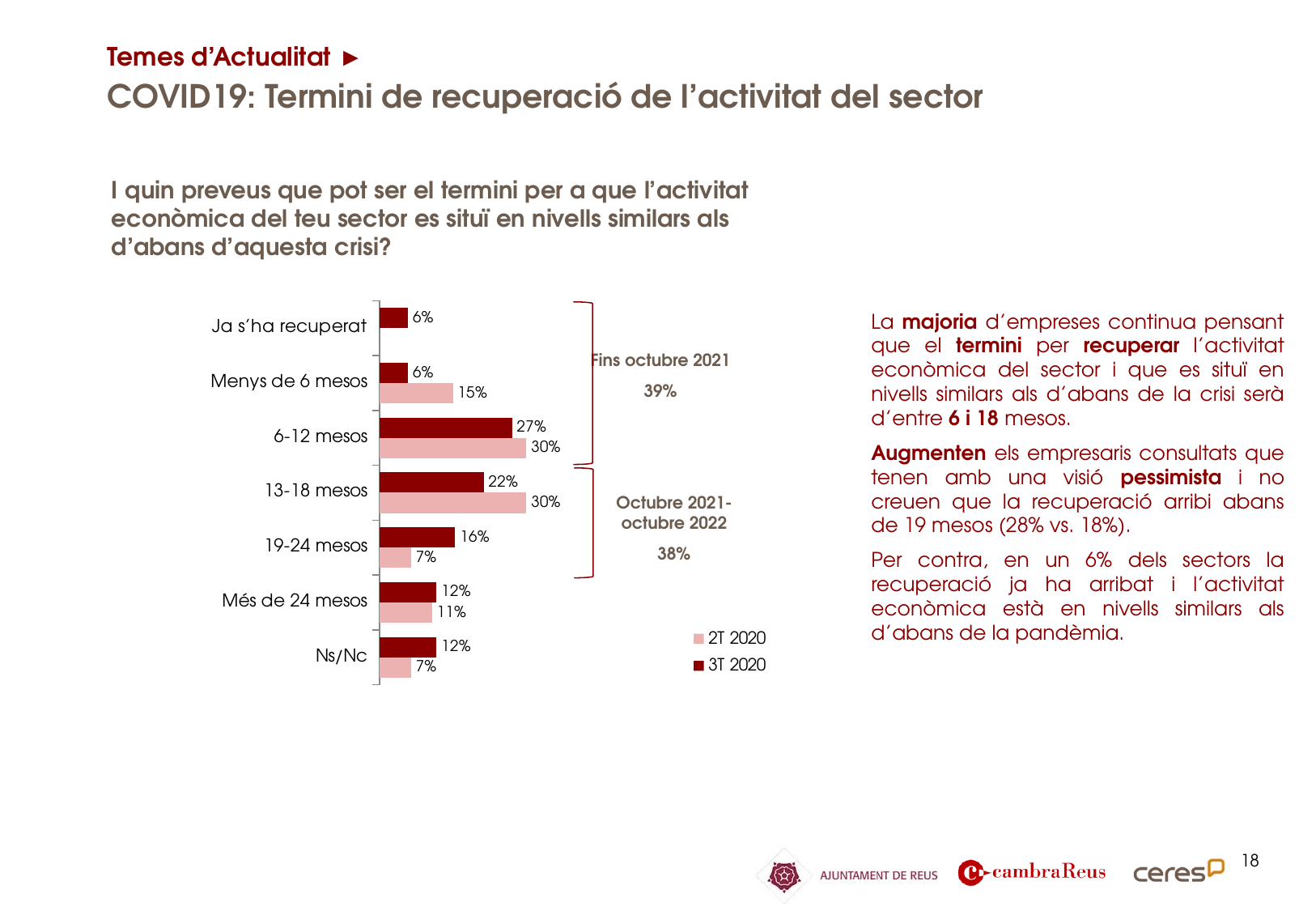

Temes d’Actualitat ►
COVID19: Termini de recuperació de l’activitat del sector
I quin preveus que pot ser el termini per a que l’activitat econòmica del teu sector es situï en nivells similars als d’abans d’aquesta crisi?

### Chart

| Category | 3T 2020 | 2T 2020 |
|---|---|---|
| Ja s’ha recuperat | 0.059 | None |
| Menys de 6 mesos | 0.059 | 0.15217391304347827 |
| 6-12 mesos | 0.2745 | 0.30434782608695654 |
| 13-18 mesos | 0.216 | 0.30434782608695654 |
| 19-24 mesos | 0.157 | 0.06521739130434782 |
| Més de 24 mesos | 0.118 | 0.10869565217391304 |
| Ns/Nc | 0.118 | 0.06521739130434782 |
La majoria d’empreses continua pensant que el termini per recuperar l’activitat econòmica del sector i que es situï en nivells similars als d’abans de la crisi serà d’entre 6 i 18 mesos.
Augmenten els empresaris consultats que tenen amb una visió pessimista i no creuen que la recuperació arribi abans de 19 mesos (28% vs. 18%).
Per contra, en un 6% dels sectors la recuperació ja ha arribat i l’activitat econòmica està en nivells similars als d’abans de la pandèmia.
Fins octubre 2021
39%

Octubre 2021-octubre 2022
38%
18